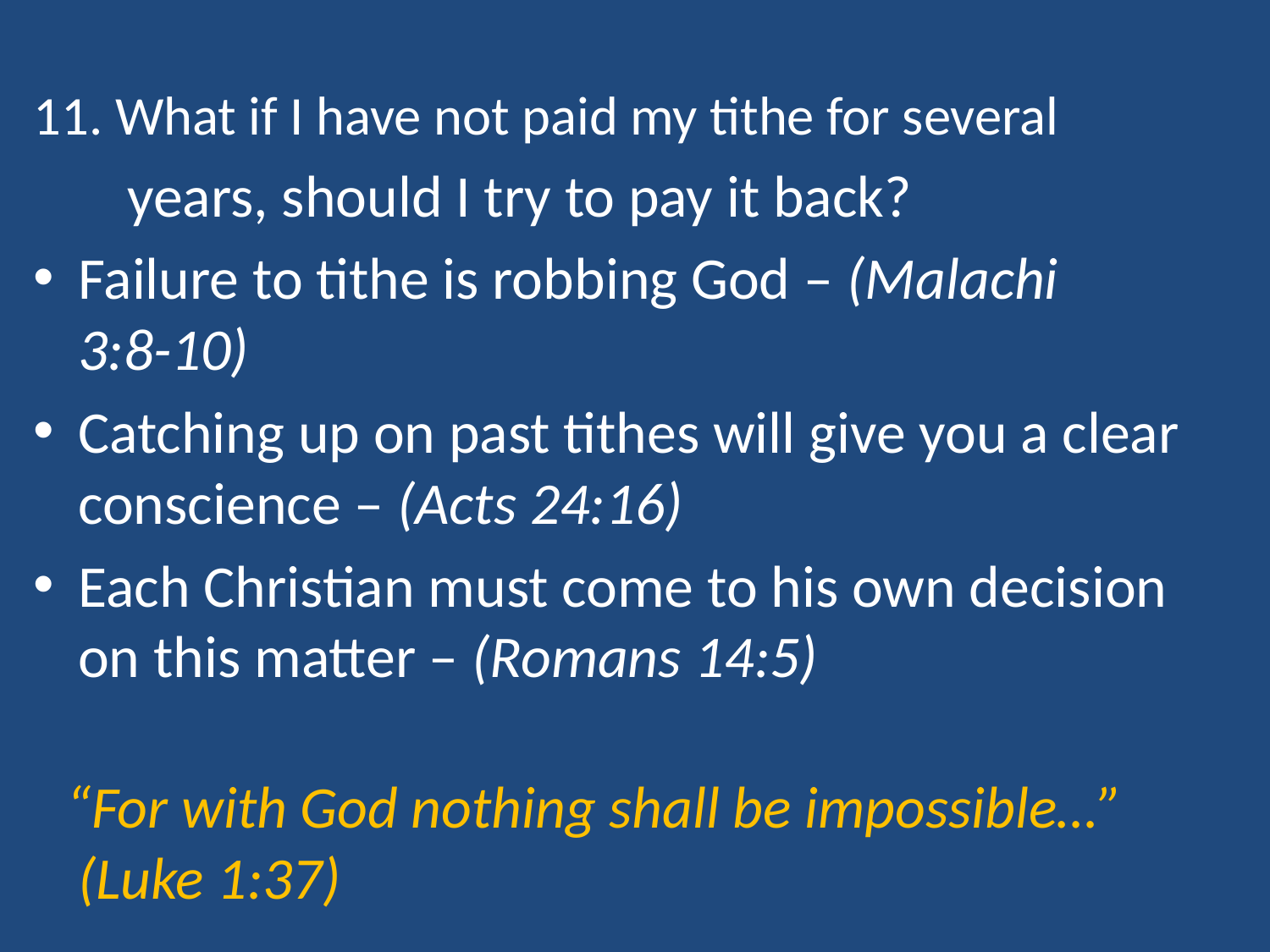

11. What if I have not paid my tithe for several
       years, should I try to pay it back?
Failure to tithe is robbing God – (Malachi        3:8-10)
Catching up on past tithes will give you a clear conscience – (Acts 24:16)
Each Christian must come to his own decision on this matter – (Romans 14:5)

   “For with God nothing shall be impossible…”   (Luke 1:37)